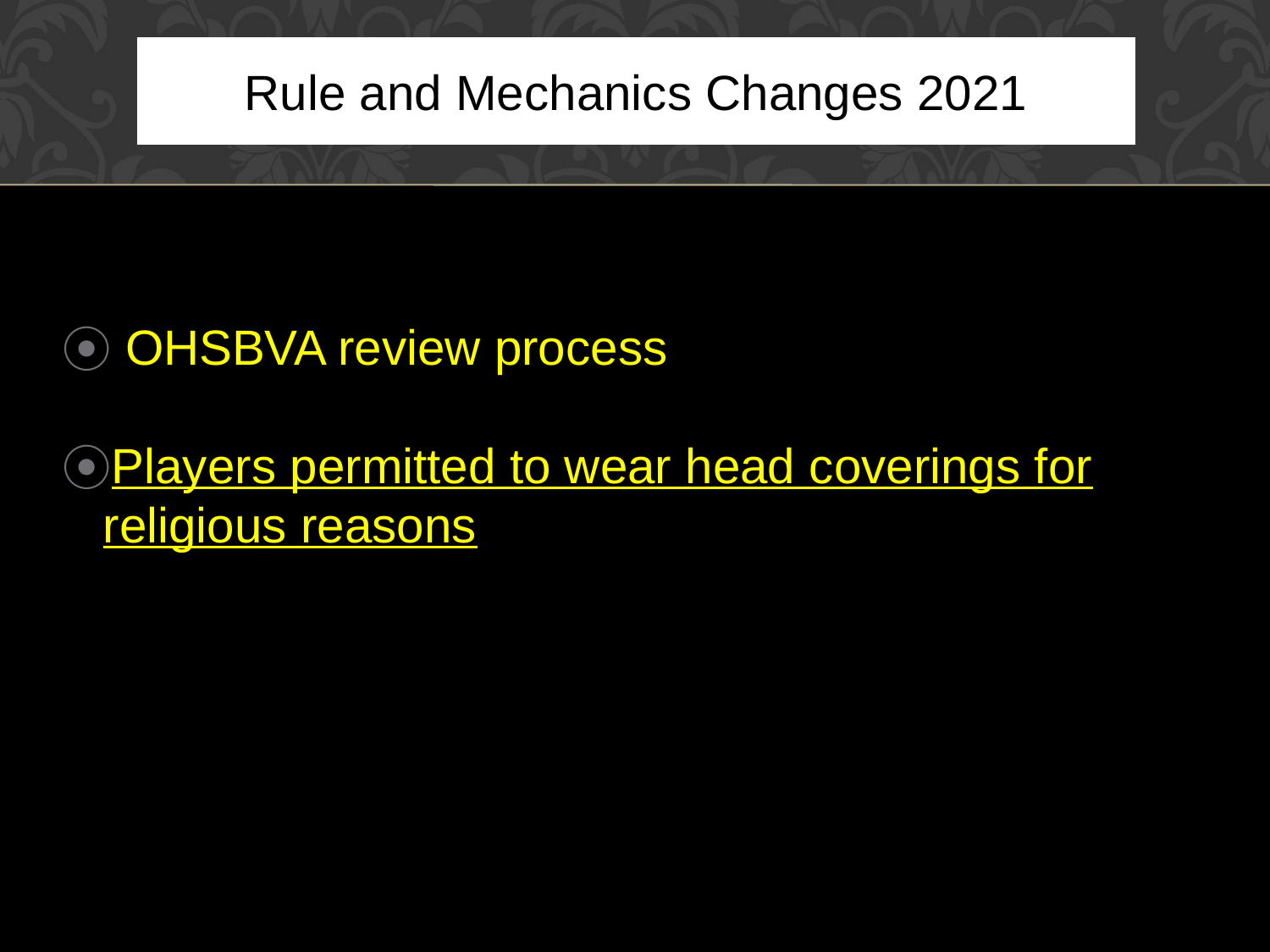

Rule and Mechanics Changes 2021

 OHSBVA review process

Players permitted to wear head coverings for religious reasons